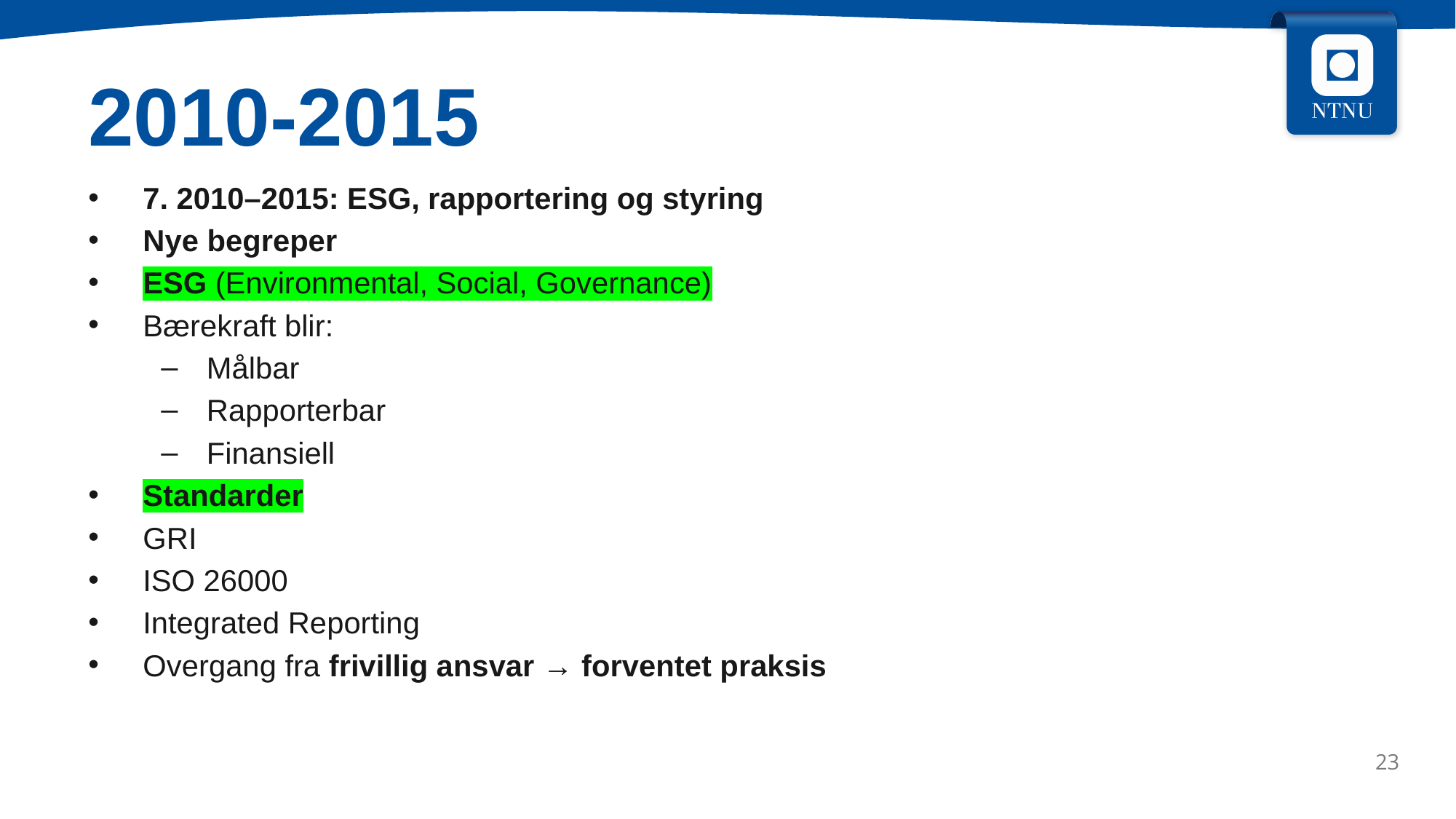

2010-2015
7. 2010–2015: ESG, rapportering og styring
Nye begreper
ESG (Environmental, Social, Governance)
Bærekraft blir:
Målbar
Rapporterbar
Finansiell
Standarder
GRI
ISO 26000
Integrated Reporting
Overgang fra frivillig ansvar → forventet praksis